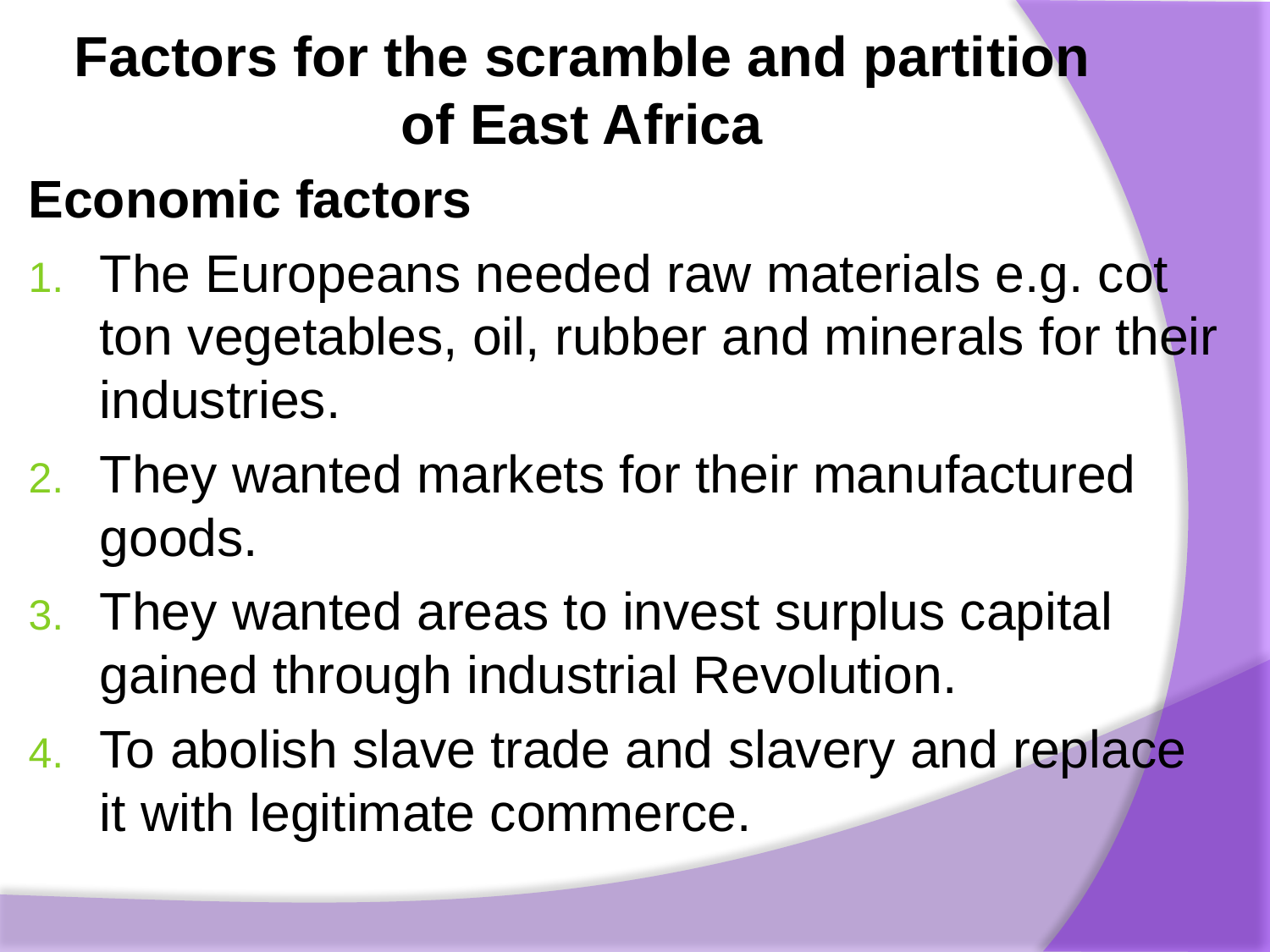

# Factors for the scramble and parti­tion of East Africa
Economic factors
The Europeans needed raw materials e.g. cot­ton vegetables, oil, rubber and minerals for their industries.
They wanted markets for their manufactured goods.
They wanted areas to invest surplus capital gained through industrial Revolution.
To abolish slave trade and slavery and replace it with legitimate commerce.